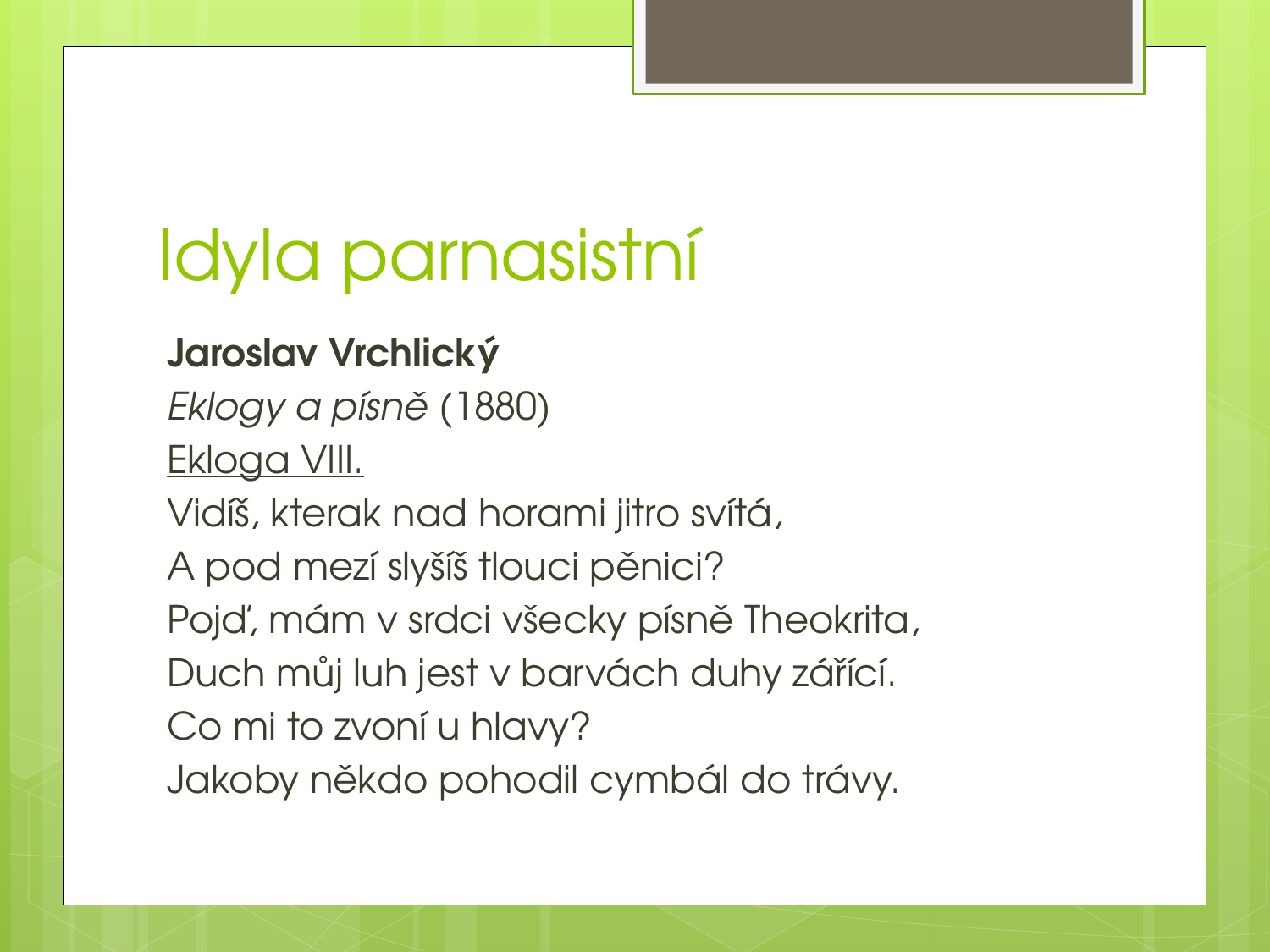

# Idyla parnasistní
Jaroslav Vrchlický
Eklogy a písně (1880)
Ekloga VIII.
Vidíš, kterak nad horami jitro svítá,
A pod mezí slyšíš tlouci pěnici?
Pojď, mám v srdci všecky písně Theokrita,
Duch můj luh jest v barvách duhy zářící.
Co mi to zvoní u hlavy?
Jakoby někdo pohodil cymbál do trávy.